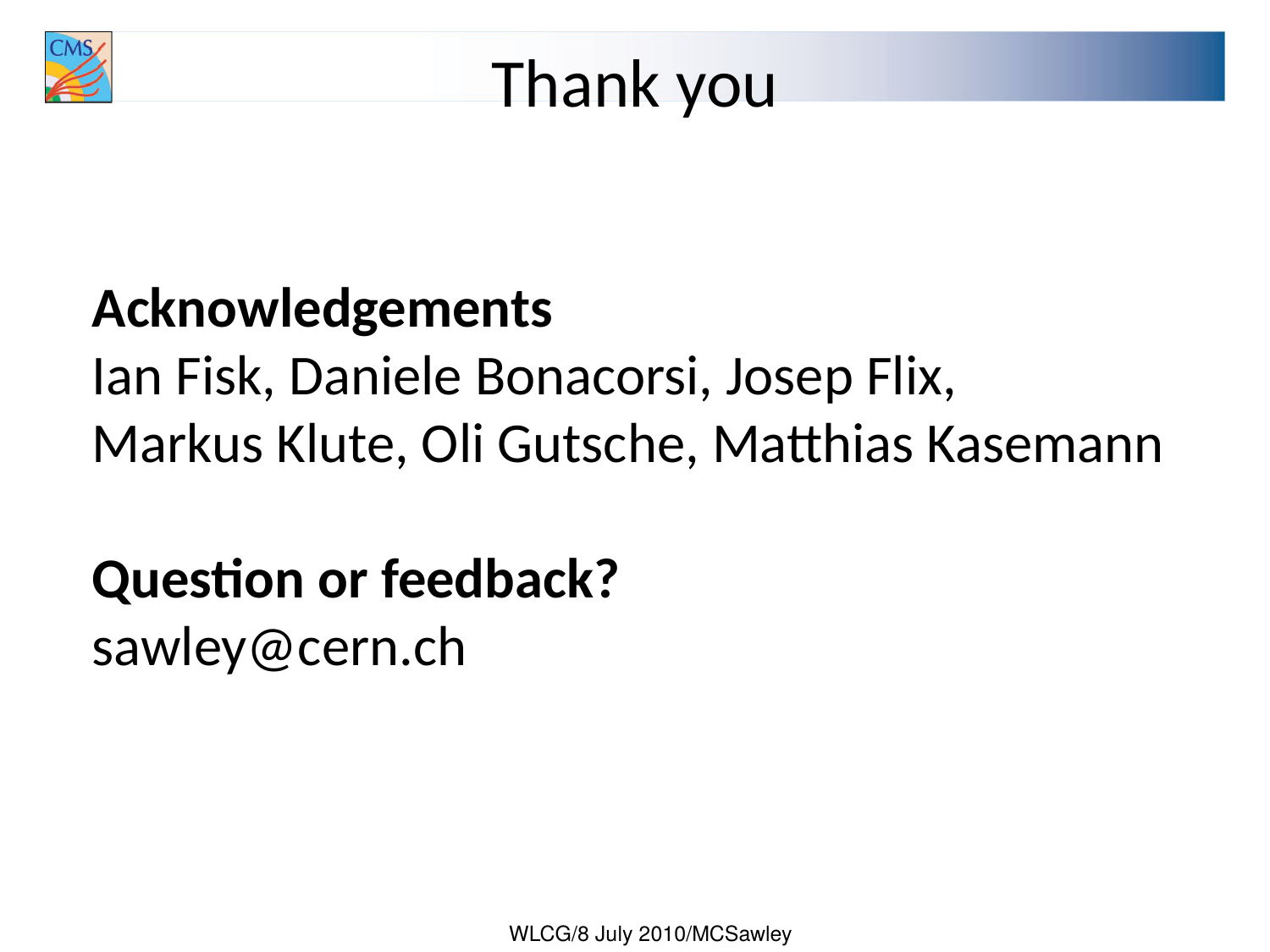

# Thank you
Acknowledgements
Ian Fisk, Daniele Bonacorsi, Josep Flix,
Markus Klute, Oli Gutsche, Matthias Kasemann

Question or feedback?
sawley@cern.ch